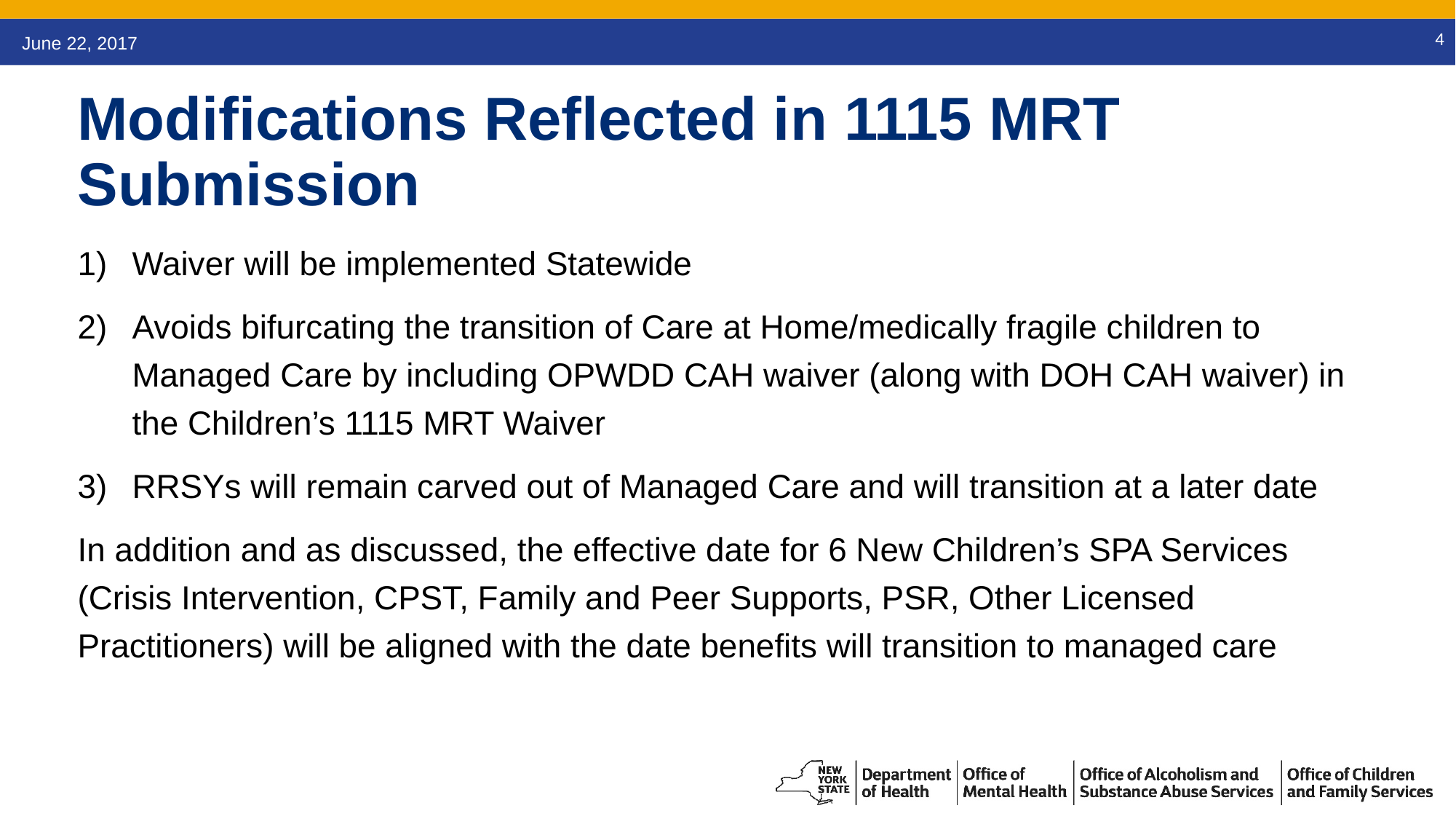

Modifications Reflected in 1115 MRT Submission
Waiver will be implemented Statewide
Avoids bifurcating the transition of Care at Home/medically fragile children to Managed Care by including OPWDD CAH waiver (along with DOH CAH waiver) in the Children’s 1115 MRT Waiver
RRSYs will remain carved out of Managed Care and will transition at a later date
In addition and as discussed, the effective date for 6 New Children’s SPA Services (Crisis Intervention, CPST, Family and Peer Supports, PSR, Other Licensed Practitioners) will be aligned with the date benefits will transition to managed care